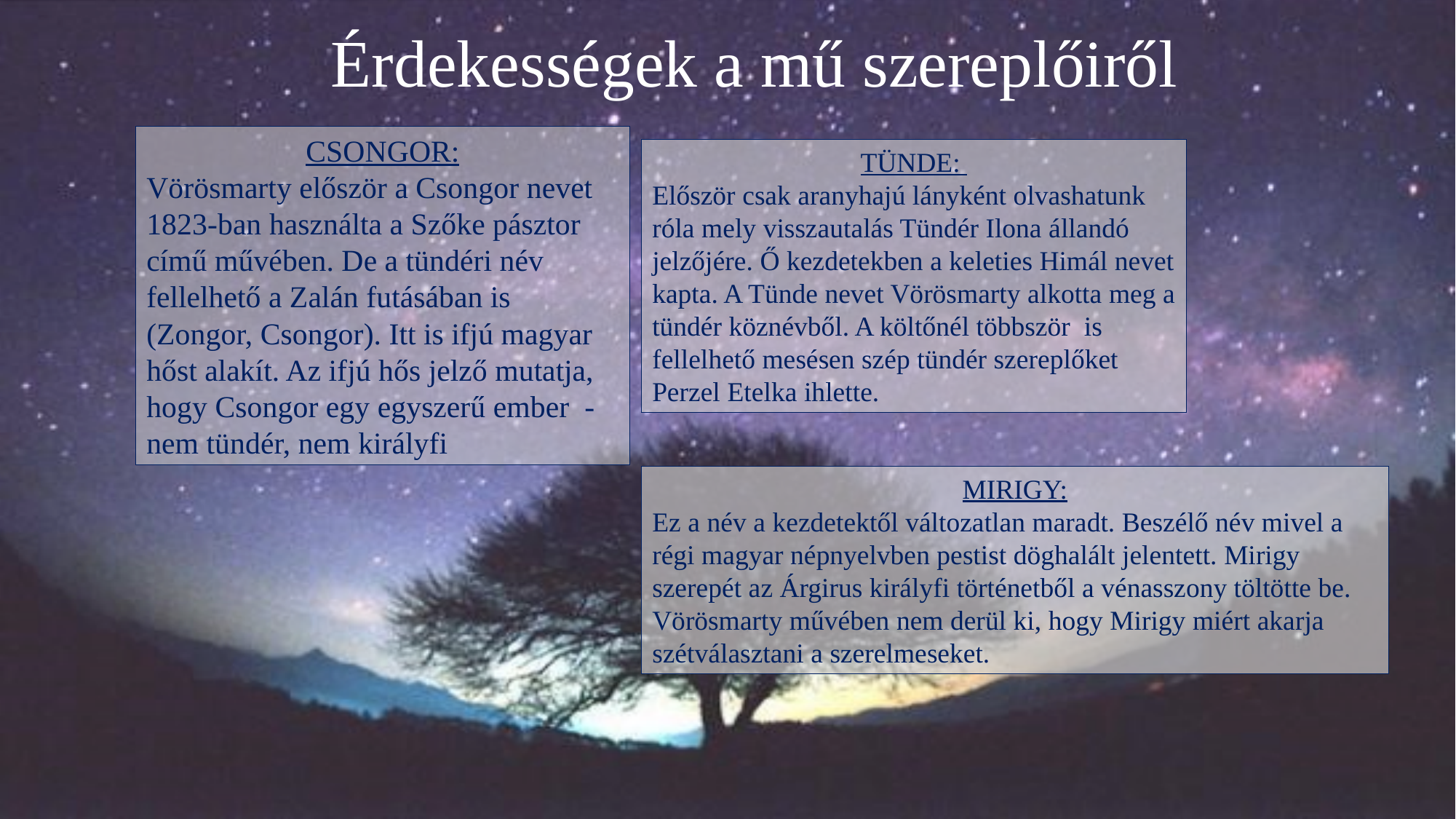

# Érdekességek a mű szereplőiről
CSONGOR:
Vörösmarty először a Csongor nevet 1823-ban használta a Szőke pásztor című művében. De a tündéri név fellelhető a Zalán futásában is (Zongor, Csongor). Itt is ifjú magyar hőst alakít. Az ifjú hős jelző mutatja, hogy Csongor egy egyszerű ember  -nem tündér, nem királyfi
TÜNDE:
Először csak aranyhajú lányként olvashatunk róla mely visszautalás Tündér Ilona állandó jelzőjére. Ő kezdetekben a keleties Himál nevet kapta. A Tünde nevet Vörösmarty alkotta meg a tündér köznévből. A költőnél többször  is fellelhető mesésen szép tündér szereplőket Perzel Etelka ihlette.
MIRIGY:
Ez a név a kezdetektől változatlan maradt. Beszélő név mivel a régi magyar népnyelvben pestist döghalált jelentett. Mirigy szerepét az Árgirus királyfi történetből a vénasszony töltötte be. Vörösmarty művében nem derül ki, hogy Mirigy miért akarja szétválasztani a szerelmeseket.